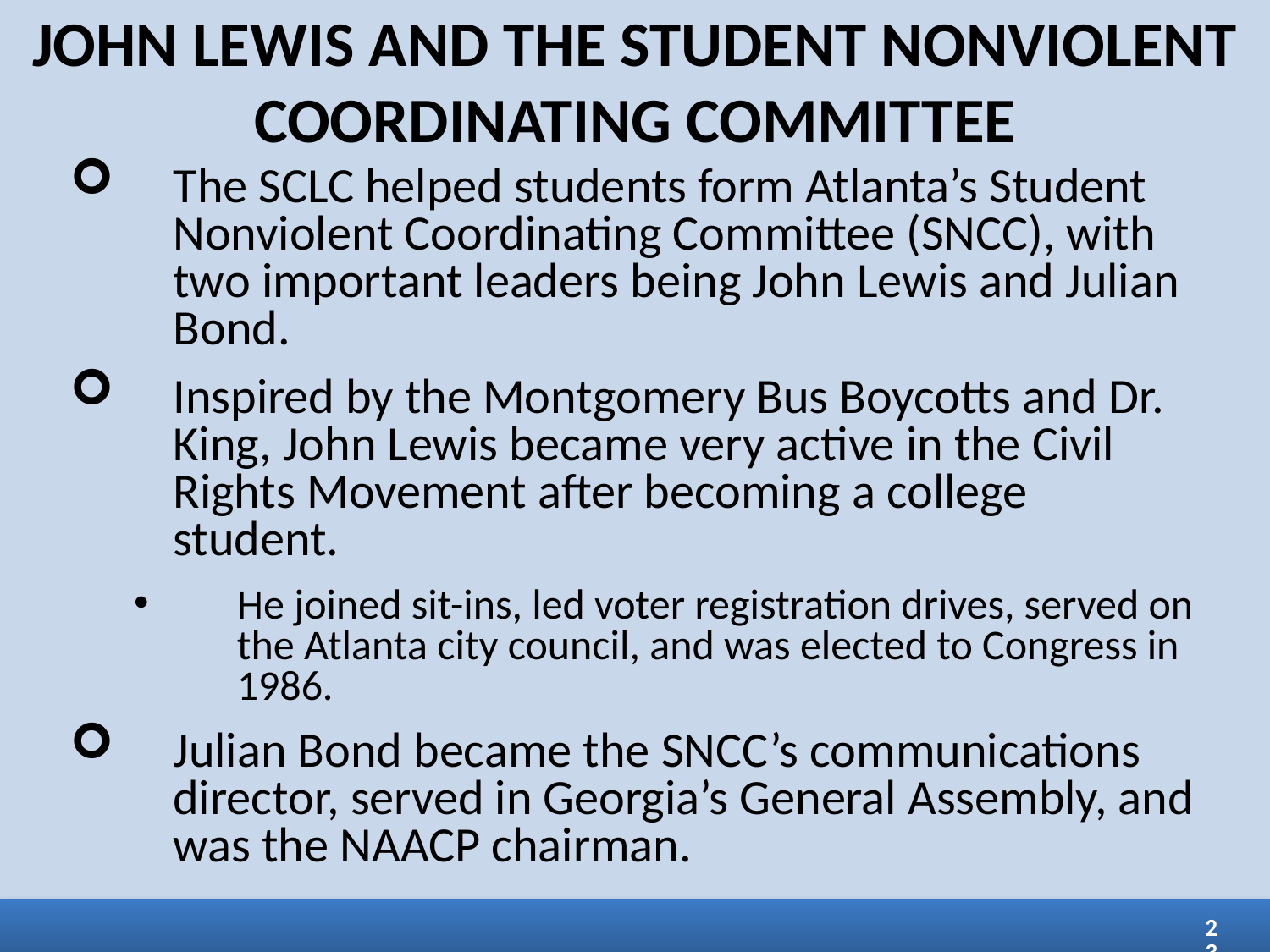

JOHN LEWIS AND THE STUDENT NONVIOLENT COORDINATING COMMITTEE
The SCLC helped students form Atlanta’s Student Nonviolent Coordinating Committee (SNCC), with two important leaders being John Lewis and Julian Bond.
Inspired by the Montgomery Bus Boycotts and Dr. King, John Lewis became very active in the Civil Rights Movement after becoming a college student.
He joined sit-ins, led voter registration drives, served on the Atlanta city council, and was elected to Congress in 1986.
Julian Bond became the SNCC’s communications director, served in Georgia’s General Assembly, and was the NAACP chairman.
23